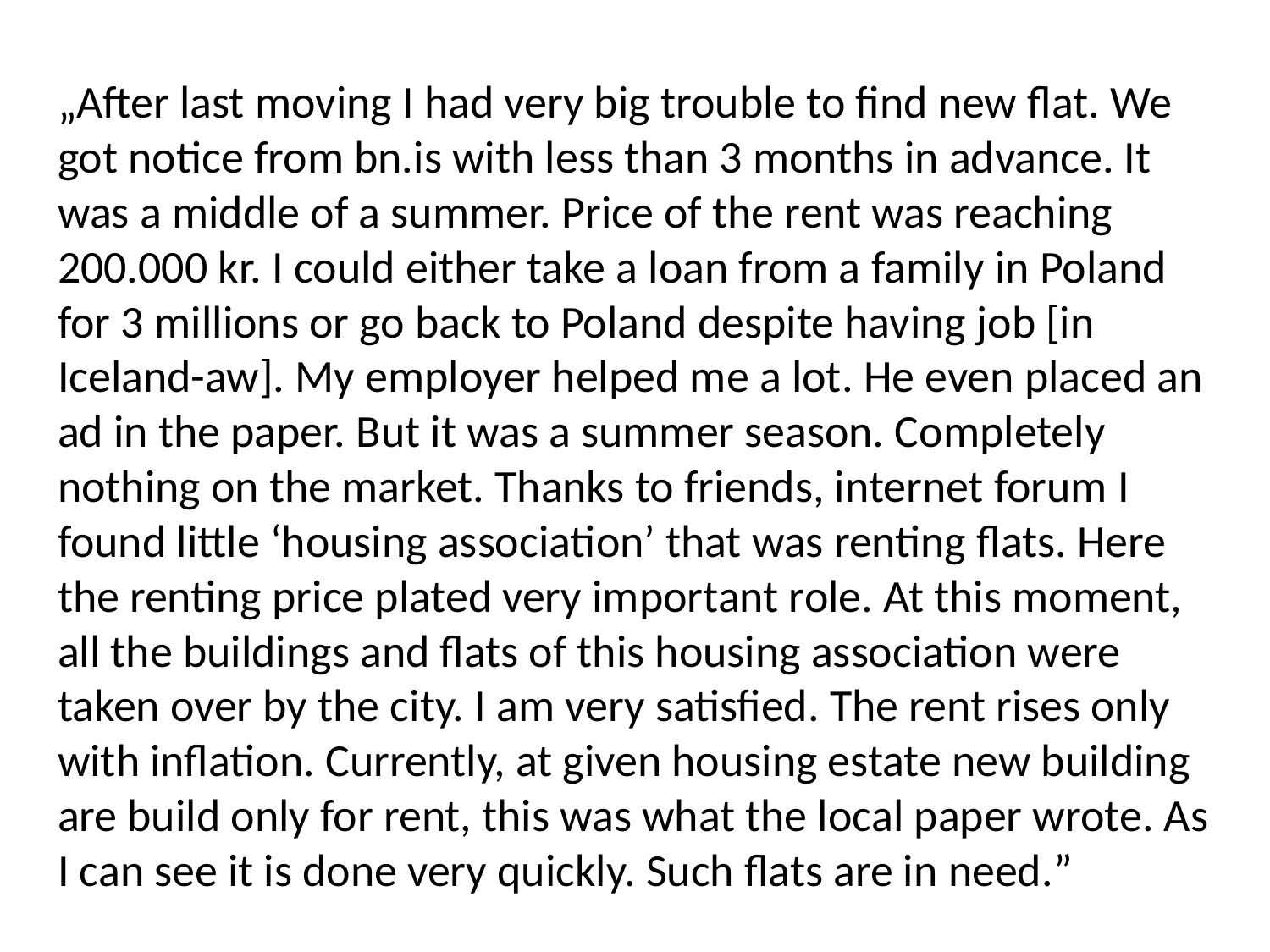

„After last moving I had very big trouble to find new flat. We got notice from bn.is with less than 3 months in advance. It was a middle of a summer. Price of the rent was reaching 200.000 kr. I could either take a loan from a family in Poland for 3 millions or go back to Poland despite having job [in Iceland-aw]. My employer helped me a lot. He even placed an ad in the paper. But it was a summer season. Completely nothing on the market. Thanks to friends, internet forum I found little ‘housing association’ that was renting flats. Here the renting price plated very important role. At this moment, all the buildings and flats of this housing association were taken over by the city. I am very satisfied. The rent rises only with inflation. Currently, at given housing estate new building are build only for rent, this was what the local paper wrote. As I can see it is done very quickly. Such flats are in need.”